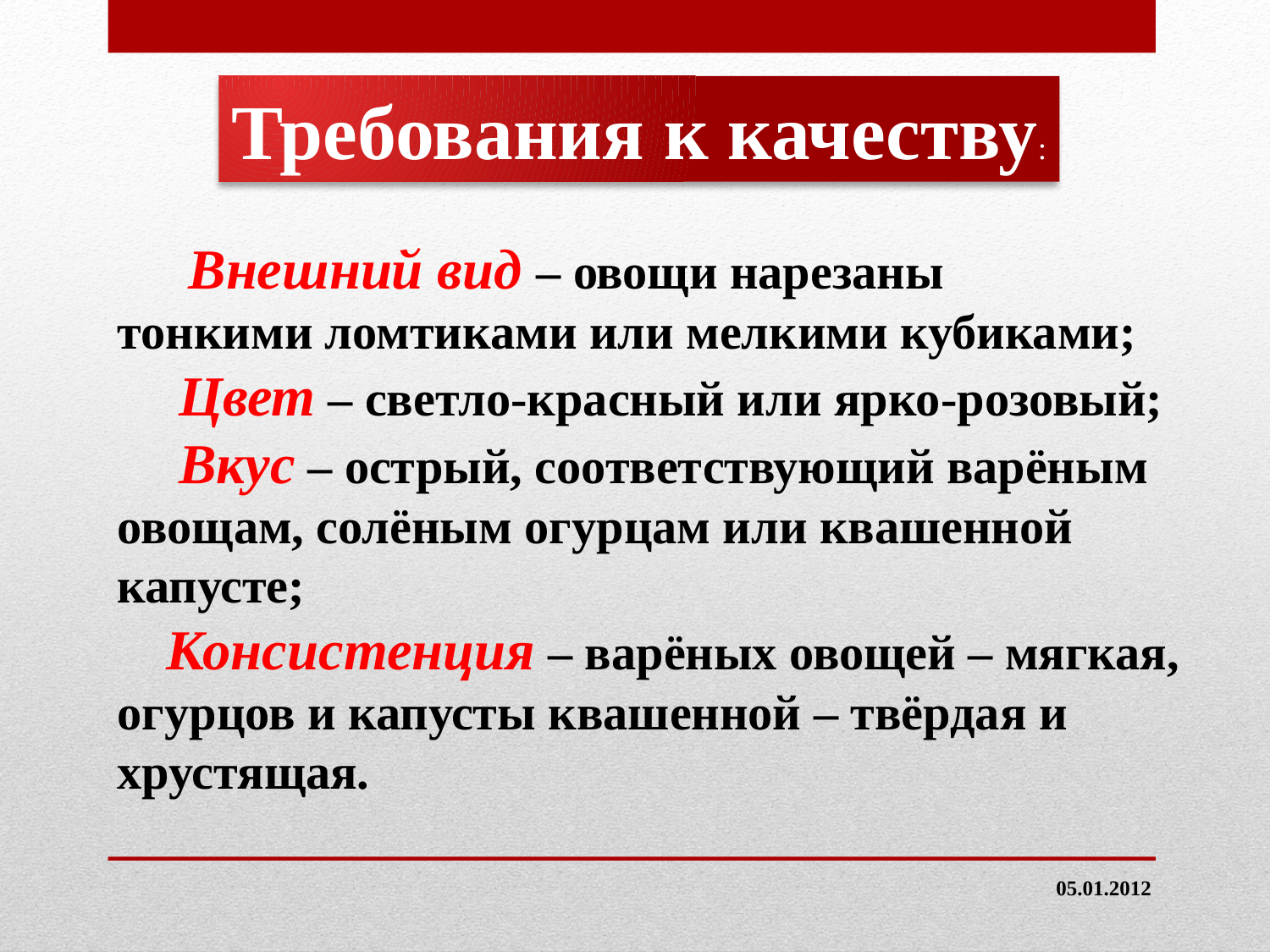

Требования к качеству:
     Внешний вид – овощи нарезаны
тонкими ломтиками или мелкими кубиками;
     Цвет – светло-красный или ярко-розовый;
     Вкус – острый, соответствующий варёным
овощам, солёным огурцам или квашенной
капусте;
    Консистенция – варёных овощей – мягкая,
огурцов и капусты квашенной – твёрдая и
хрустящая.
05.01.2012